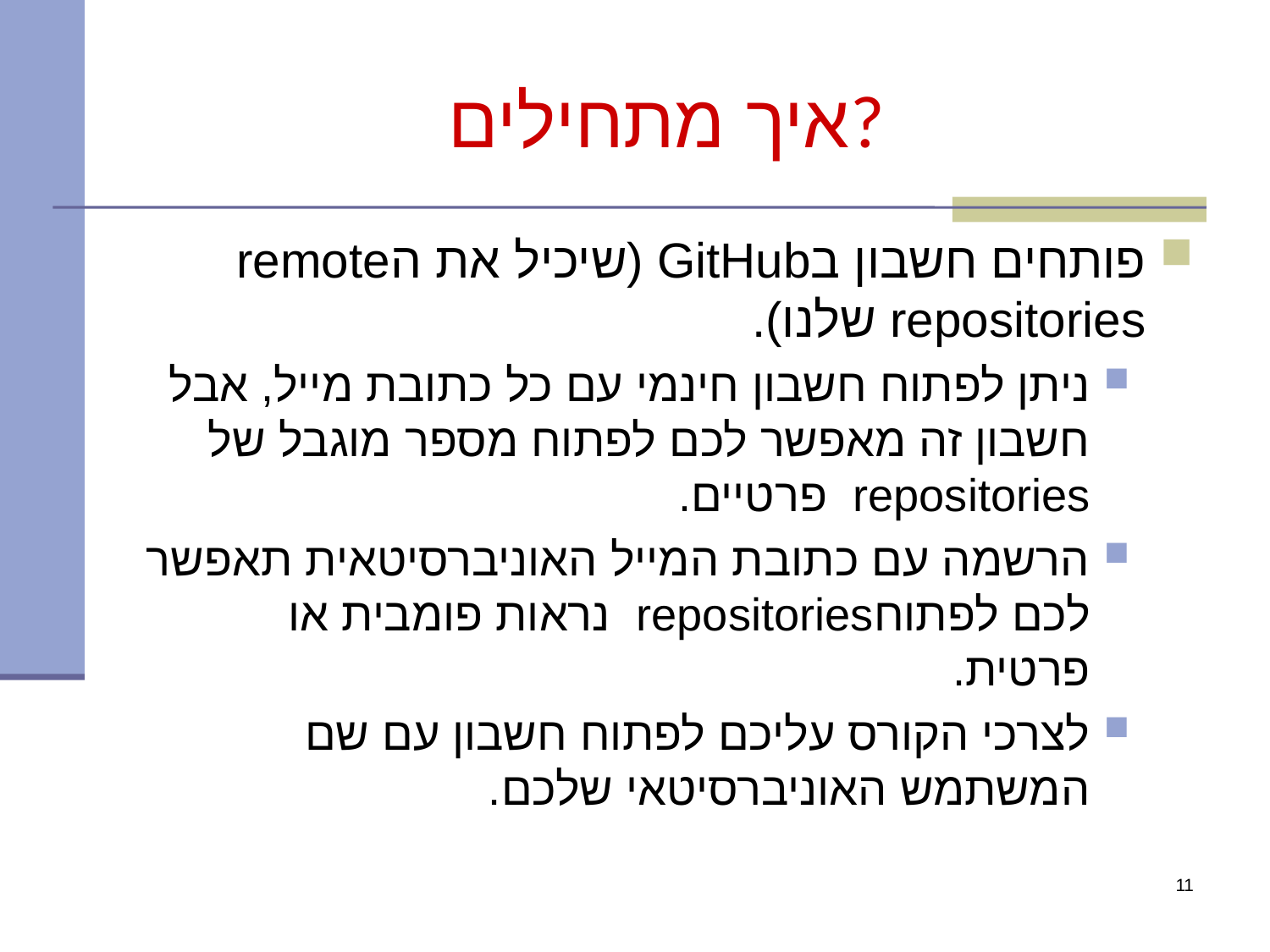

# איך מתחילים?
פותחים חשבון בGitHub (שיכיל את הremote repositories שלנו).
ניתן לפתוח חשבון חינמי עם כל כתובת מייל, אבל חשבון זה מאפשר לכם לפתוח מספר מוגבל של repositories  פרטיים.
הרשמה עם כתובת המייל האוניברסיטאית תאפשר לכם לפתוחrepositories  נראות פומבית או פרטית.
לצרכי הקורס עליכם לפתוח חשבון עם שם המשתמש האוניברסיטאי שלכם.

11